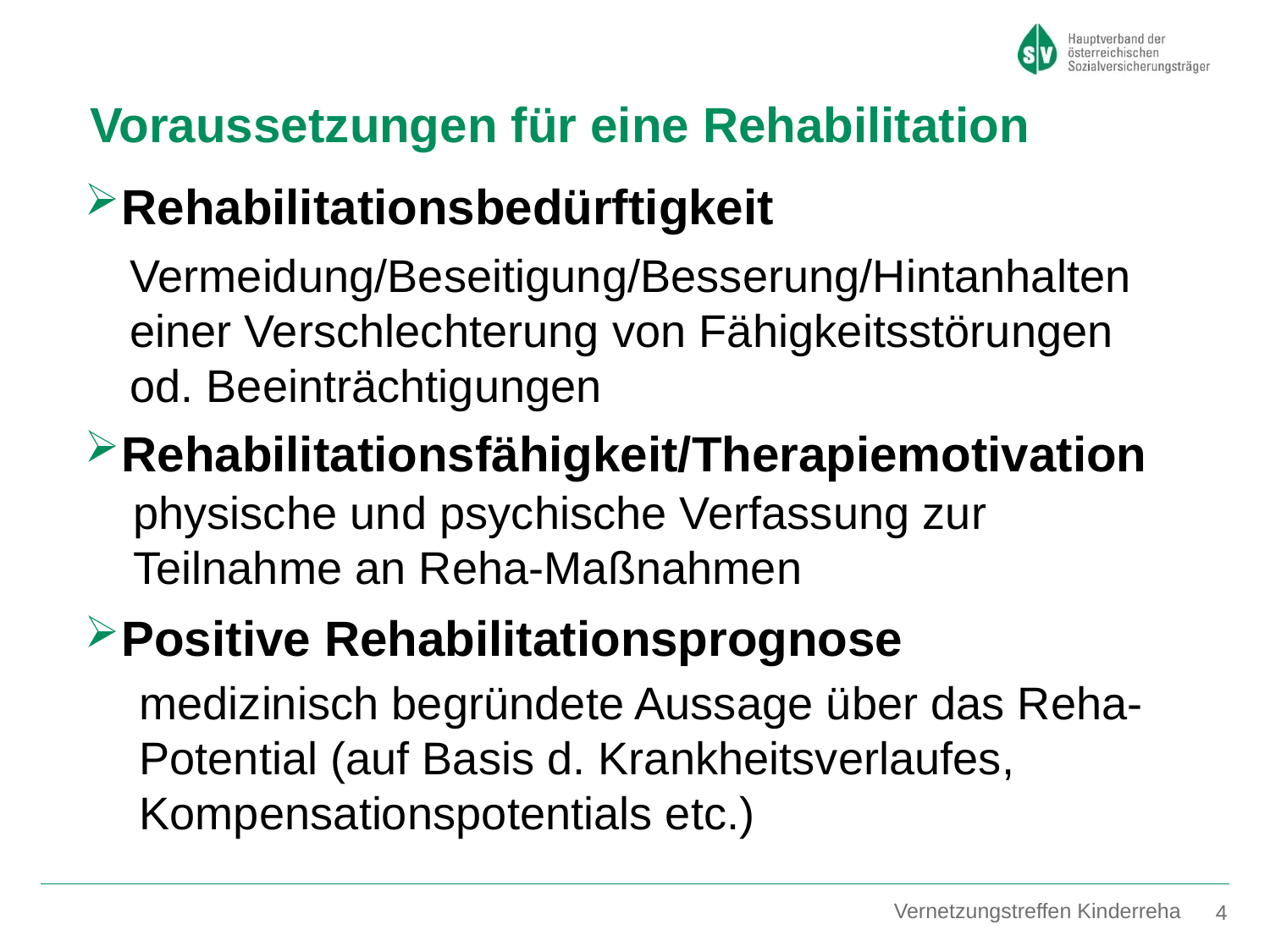

# Voraussetzungen für eine Rehabilitation
Rehabilitationsbedürftigkeit

Rehabilitationsfähigkeit/Therapiemotivation

Positive Rehabilitationsprognose

Vermeidung/Beseitigung/Besserung/Hintanhalten
einer Verschlechterung von Fähigkeitsstörungen
od. Beeinträchtigungen
physische und psychische Verfassung zur
Teilnahme an Reha-Maßnahmen
medizinisch begründete Aussage über das Reha-
Potential (auf Basis d. Krankheitsverlaufes,
Kompensationspotentials etc.)
Vernetzungstreffen Kinderreha
4